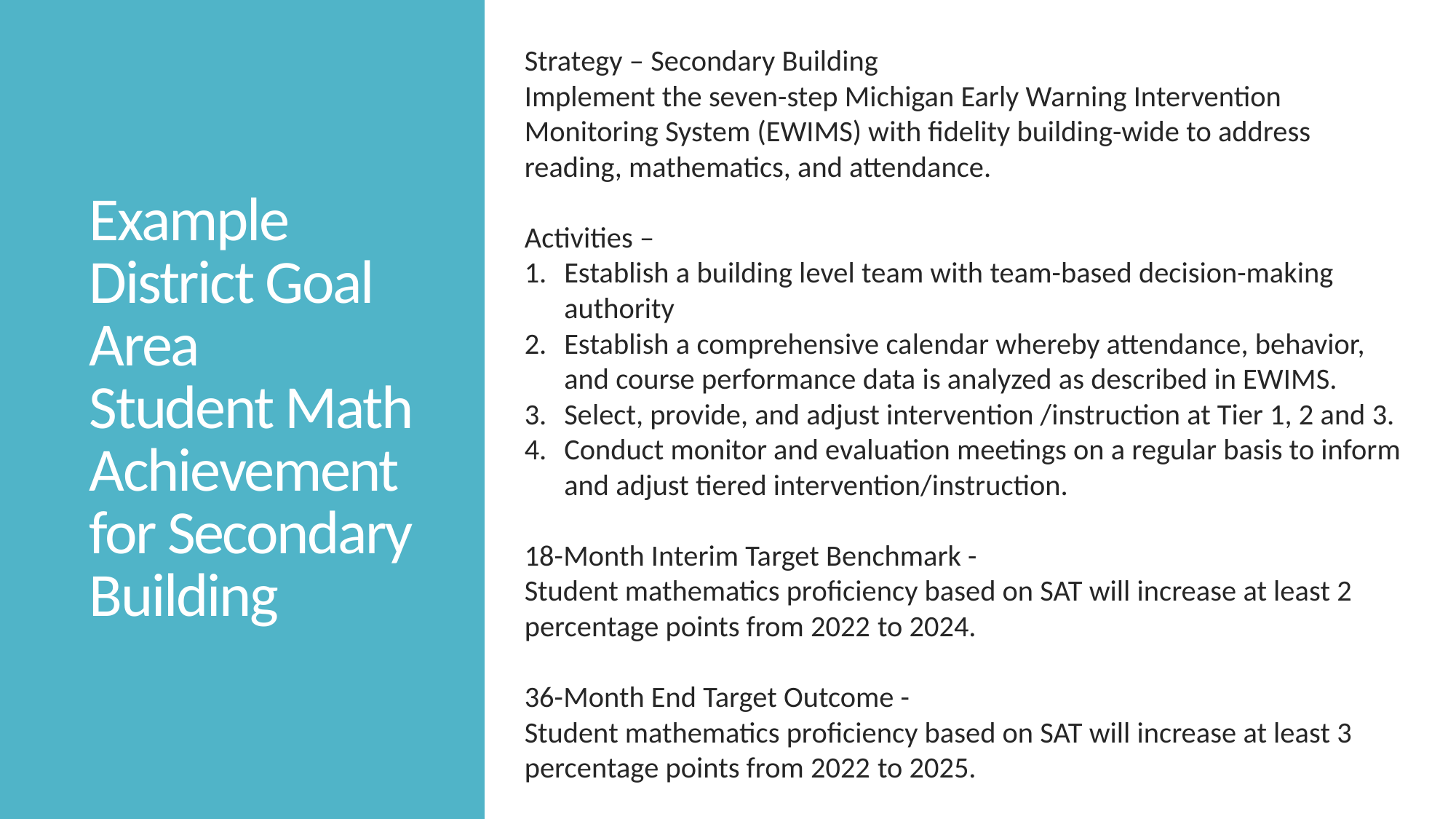

Strategy – Secondary Building
Implement the seven-step Michigan Early Warning Intervention Monitoring System (EWIMS) with fidelity building-wide to address reading, mathematics, and attendance.

Activities –
Establish a building level team with team-based decision-making authority
Establish a comprehensive calendar whereby attendance, behavior, and course performance data is analyzed as described in EWIMS.
Select, provide, and adjust intervention /instruction at Tier 1, 2 and 3.
Conduct monitor and evaluation meetings on a regular basis to inform and adjust tiered intervention/instruction.

18-Month Interim Target Benchmark -
Student mathematics proficiency based on SAT will increase at least 2 percentage points from 2022 to 2024.

36-Month End Target Outcome -
Student mathematics proficiency based on SAT will increase at least 3 percentage points from 2022 to 2025.
# Example District Goal Area Student Math Achievement for Secondary Building